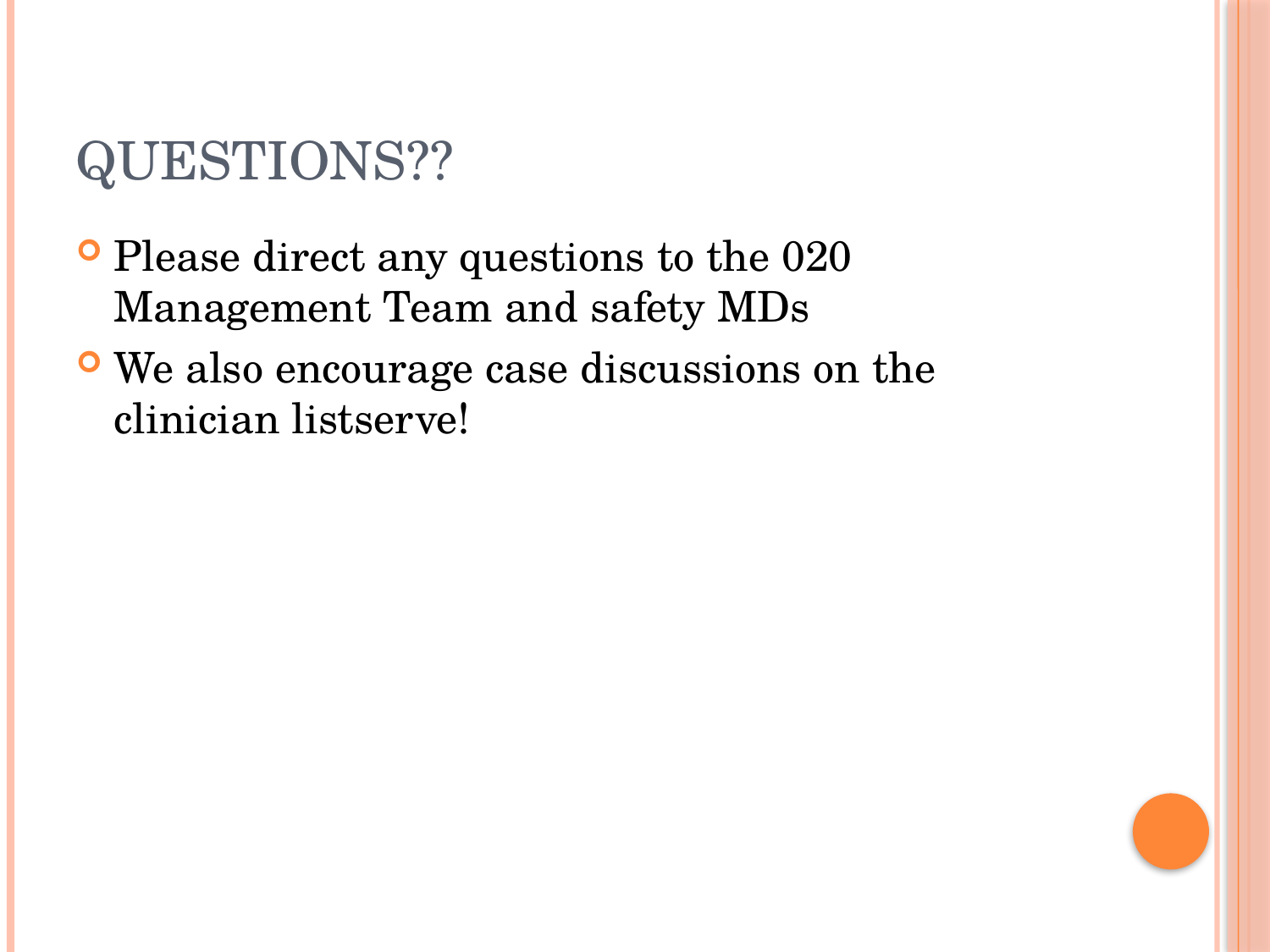

# Questions??
Please direct any questions to the 020 Management Team and safety MDs
We also encourage case discussions on the clinician listserve!